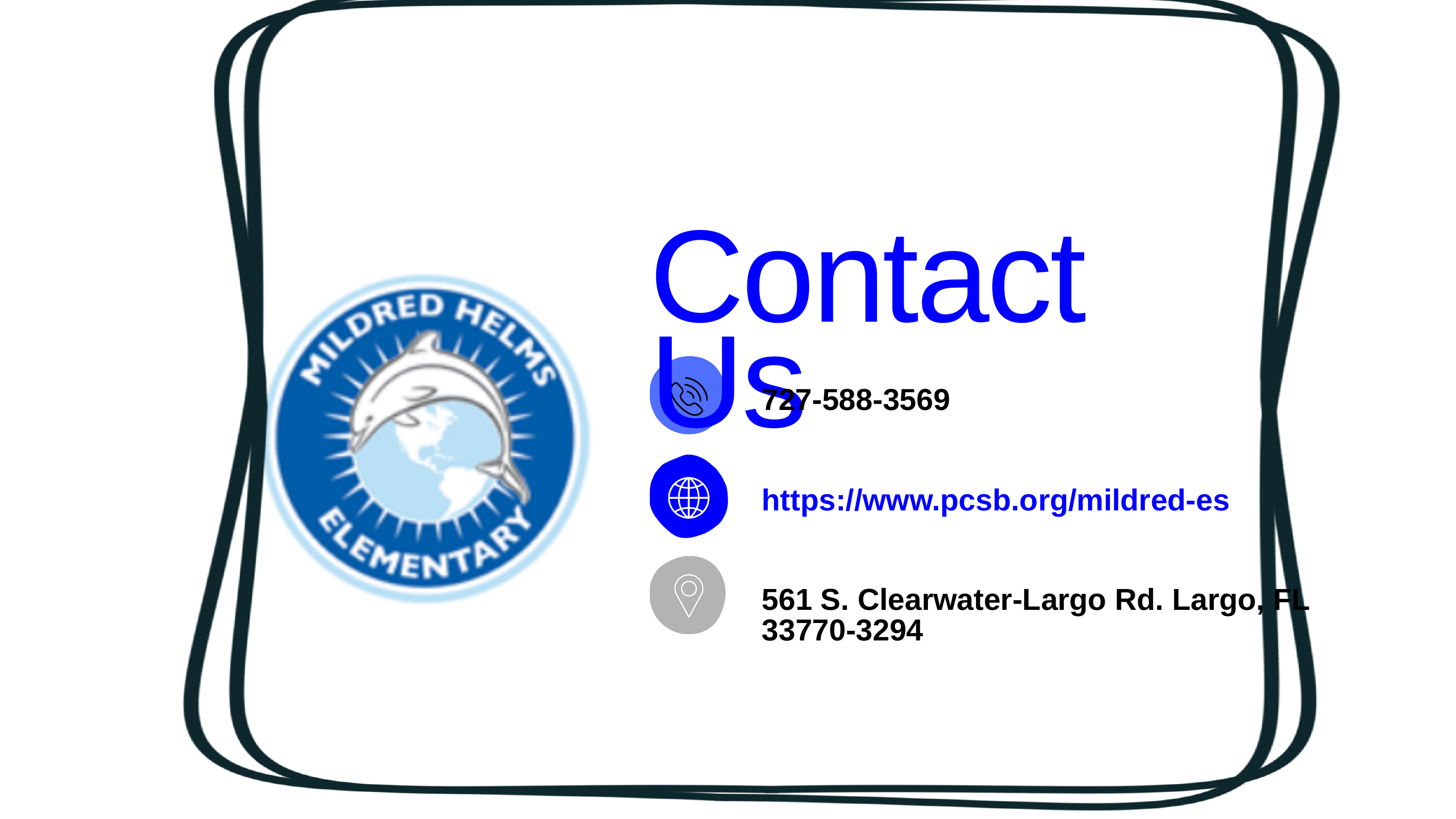

Contact Us

727-588-3569

https://www.pcsb.org/mildred-es

561 S. Clearwater-Largo Rd. Largo, FL 33770-3294